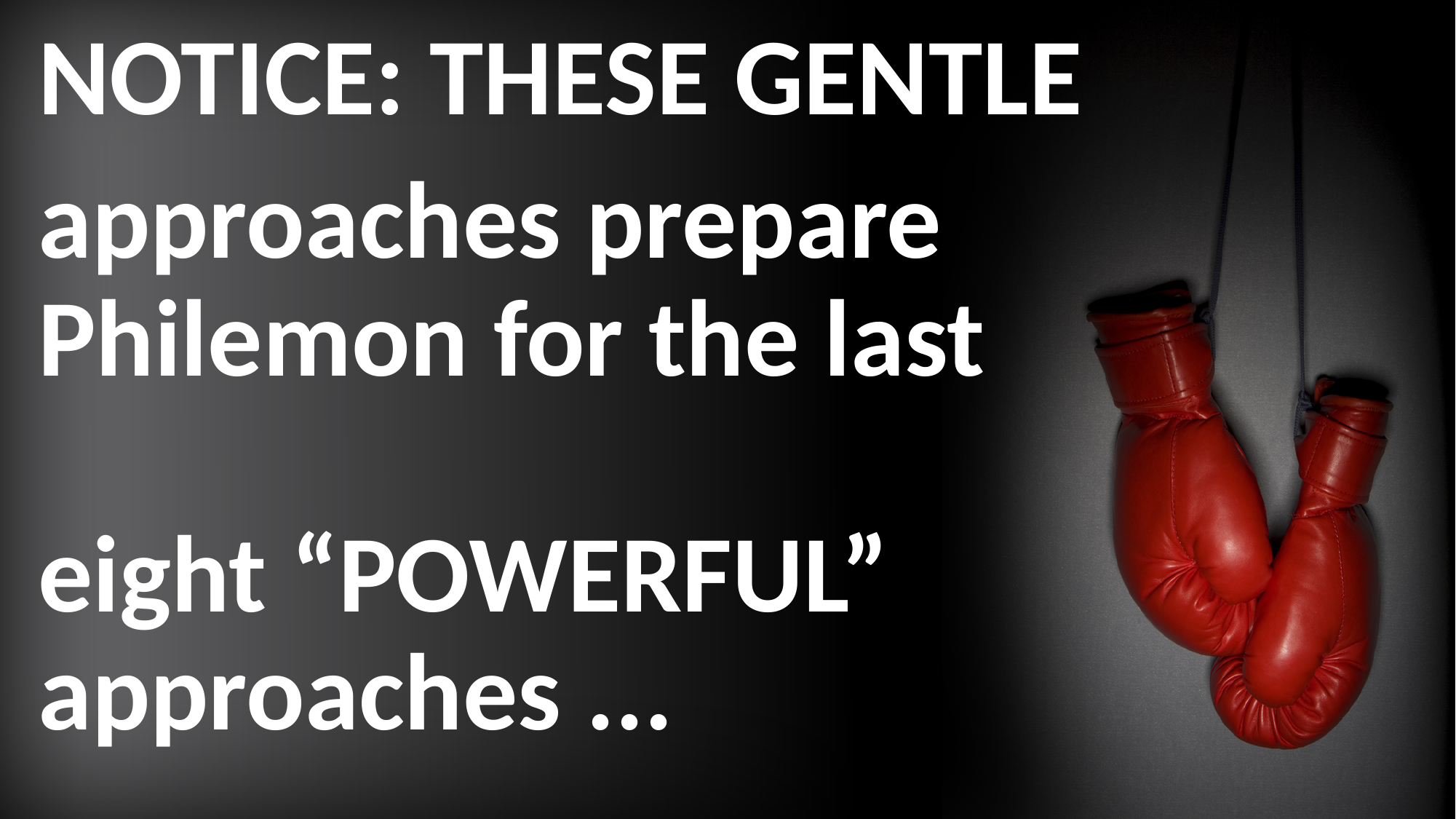

# NOTICE: THESE GENTLE
approaches prepare Philemon for the last
eight “POWERFUL”
approaches ...